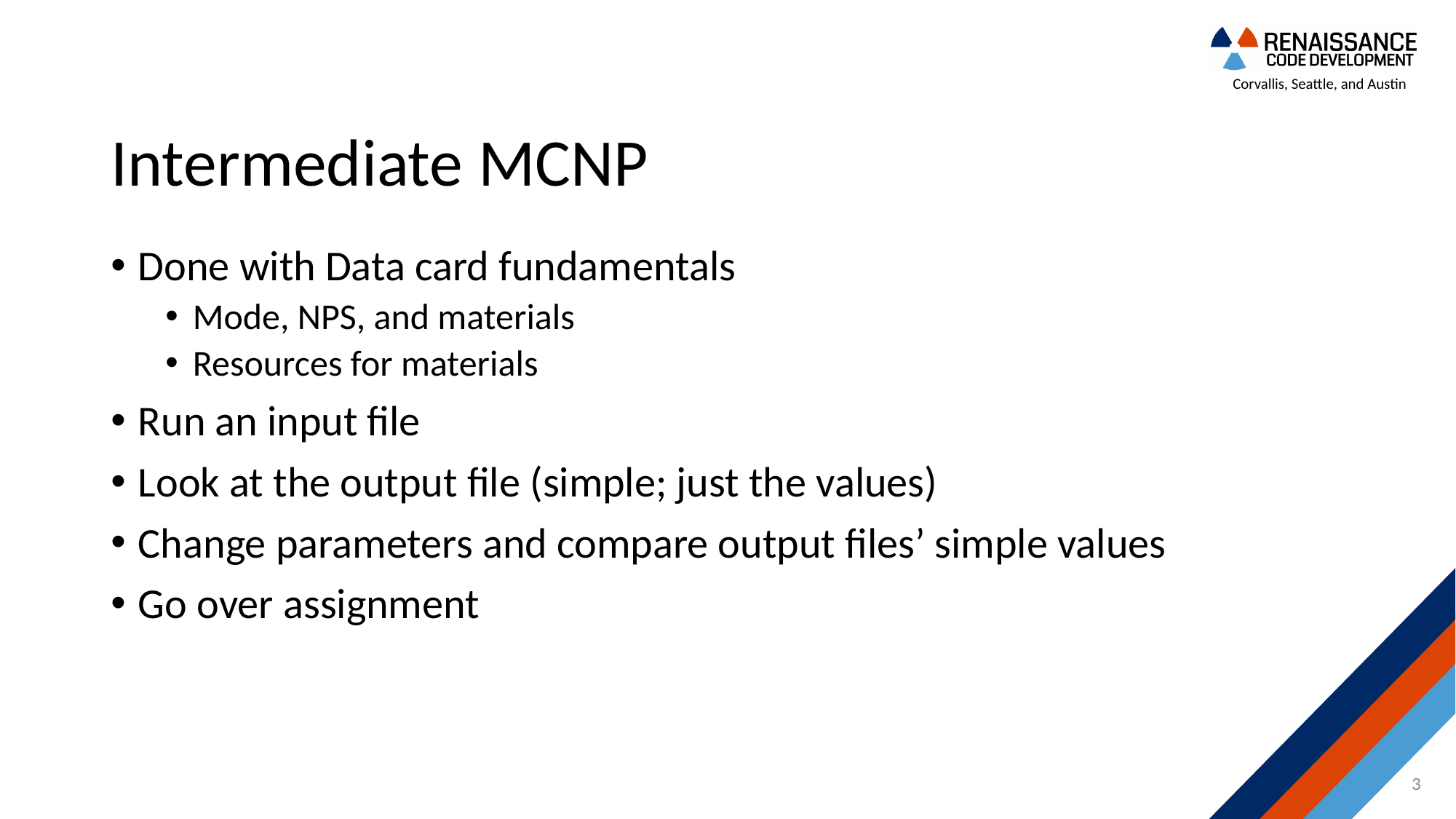

# Intermediate MCNP
Done with Data card fundamentals
Mode, NPS, and materials
Resources for materials
Run an input file
Look at the output file (simple; just the values)
Change parameters and compare output files’ simple values
Go over assignment

3